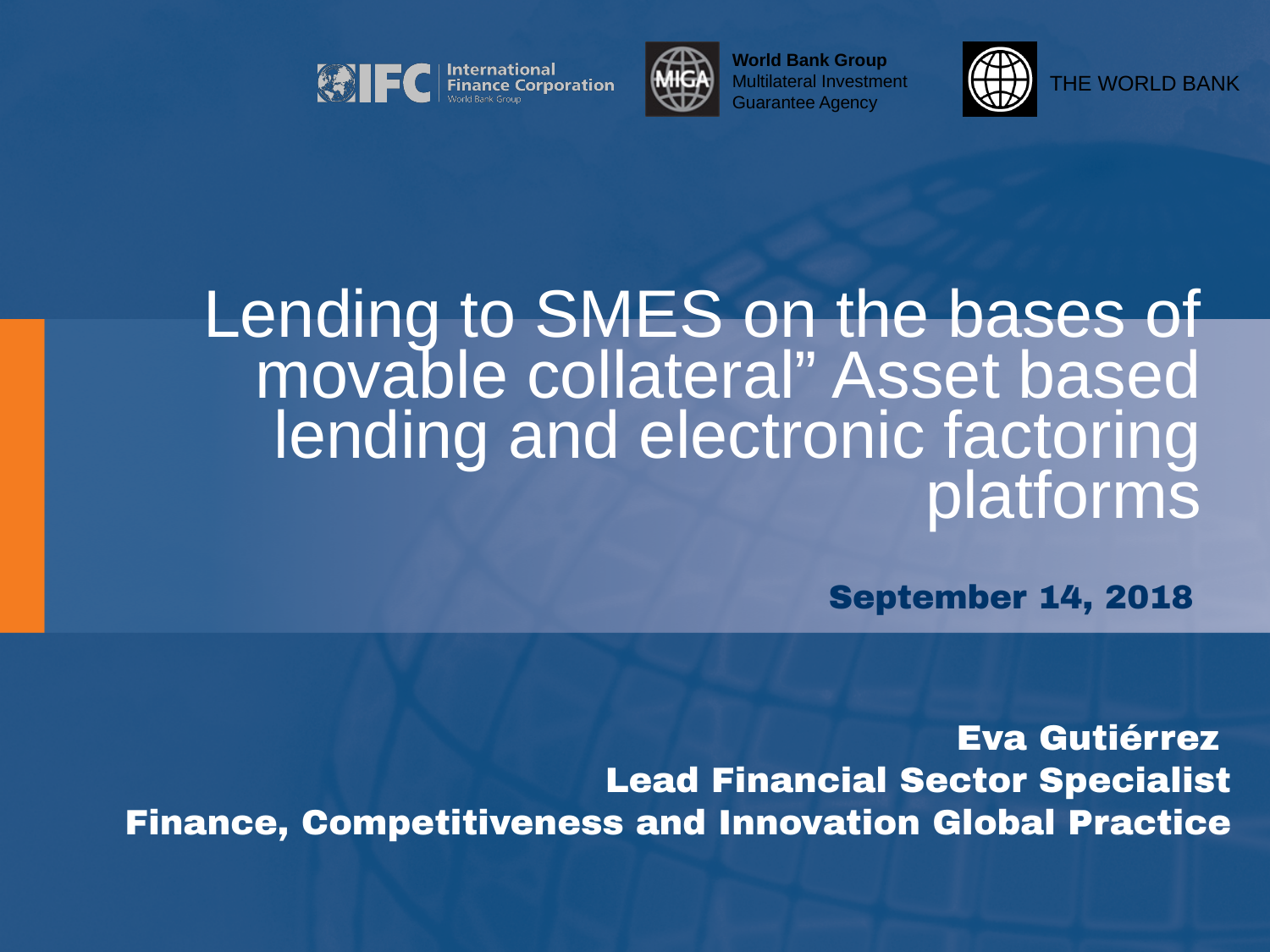

# Lending to SMES on the bases of movable collateral” Asset based lending and electronic factoring platforms

September 14, 2018

Eva Gutiérrez
Lead Financial Sector Specialist
Finance, Competitiveness and Innovation Global Practice